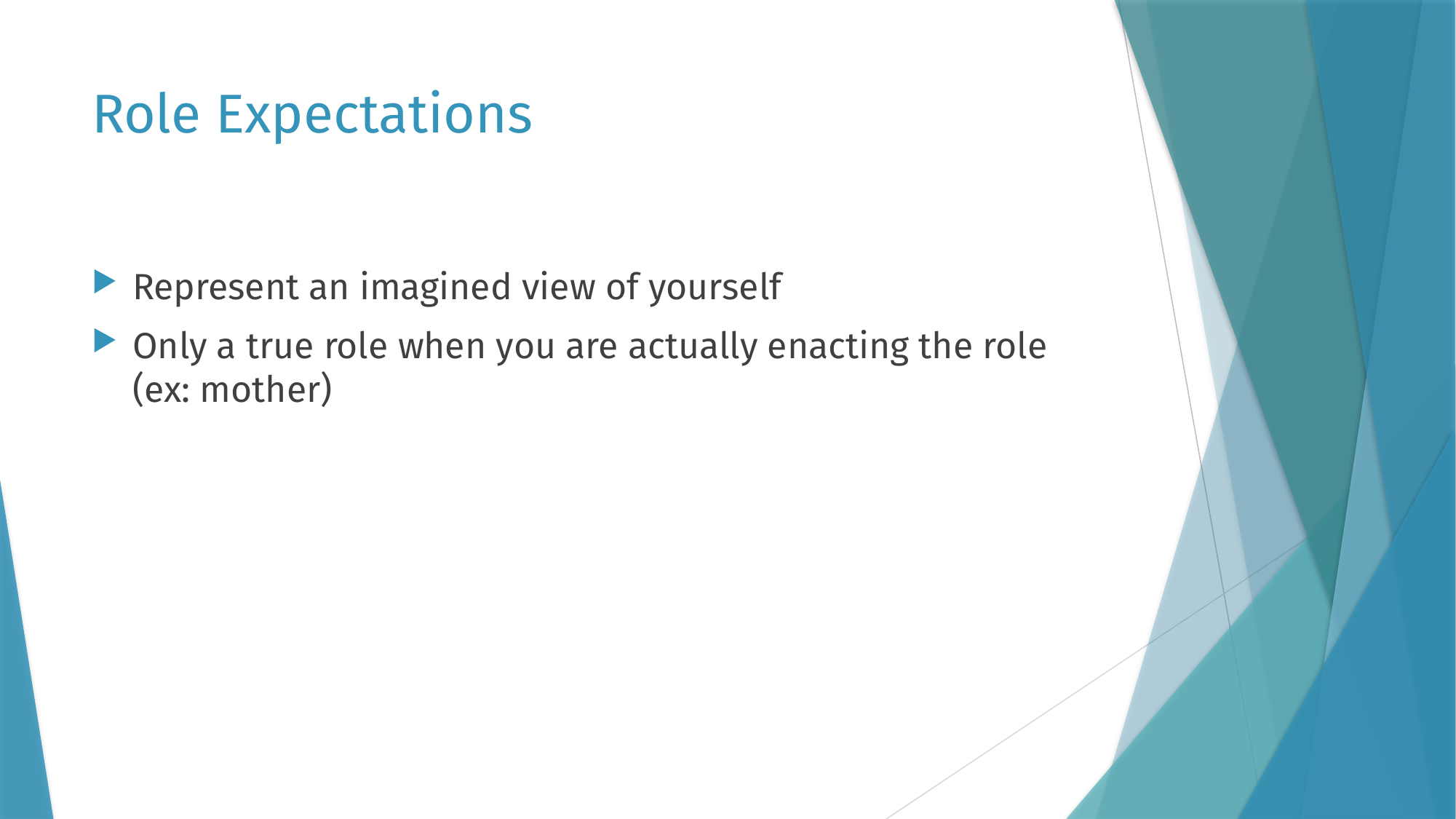

# Role Expectations
Represent an imagined view of yourself
Only a true role when you are actually enacting the role (ex: mother)